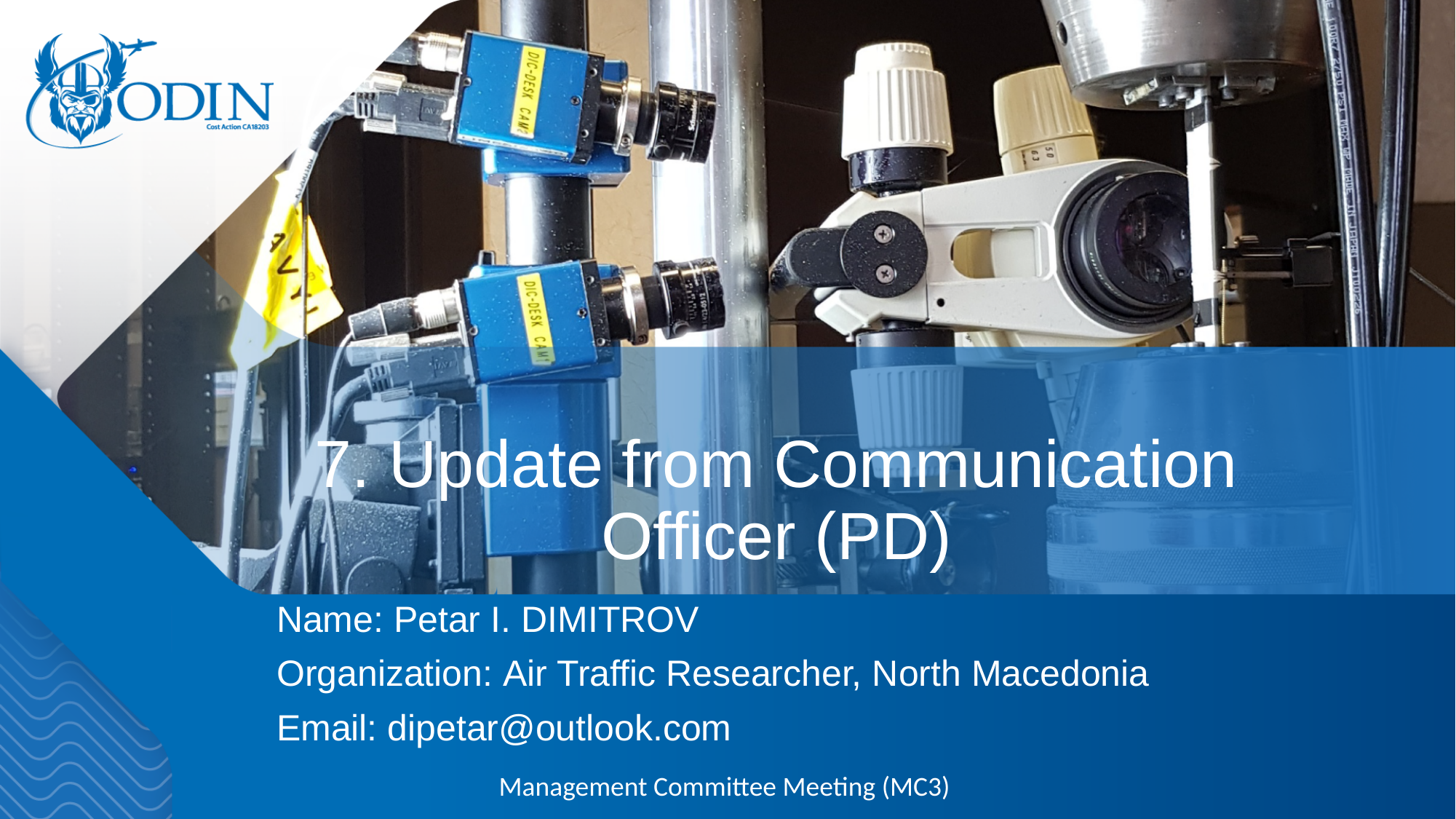

# 7. Update from Communication Officer (PD)
Name: Petar I. DIMITROV
Organization: Air Traffic Researcher, North Macedonia
Email: dipetar@outlook.com
Management Committee Meeting (MC3)